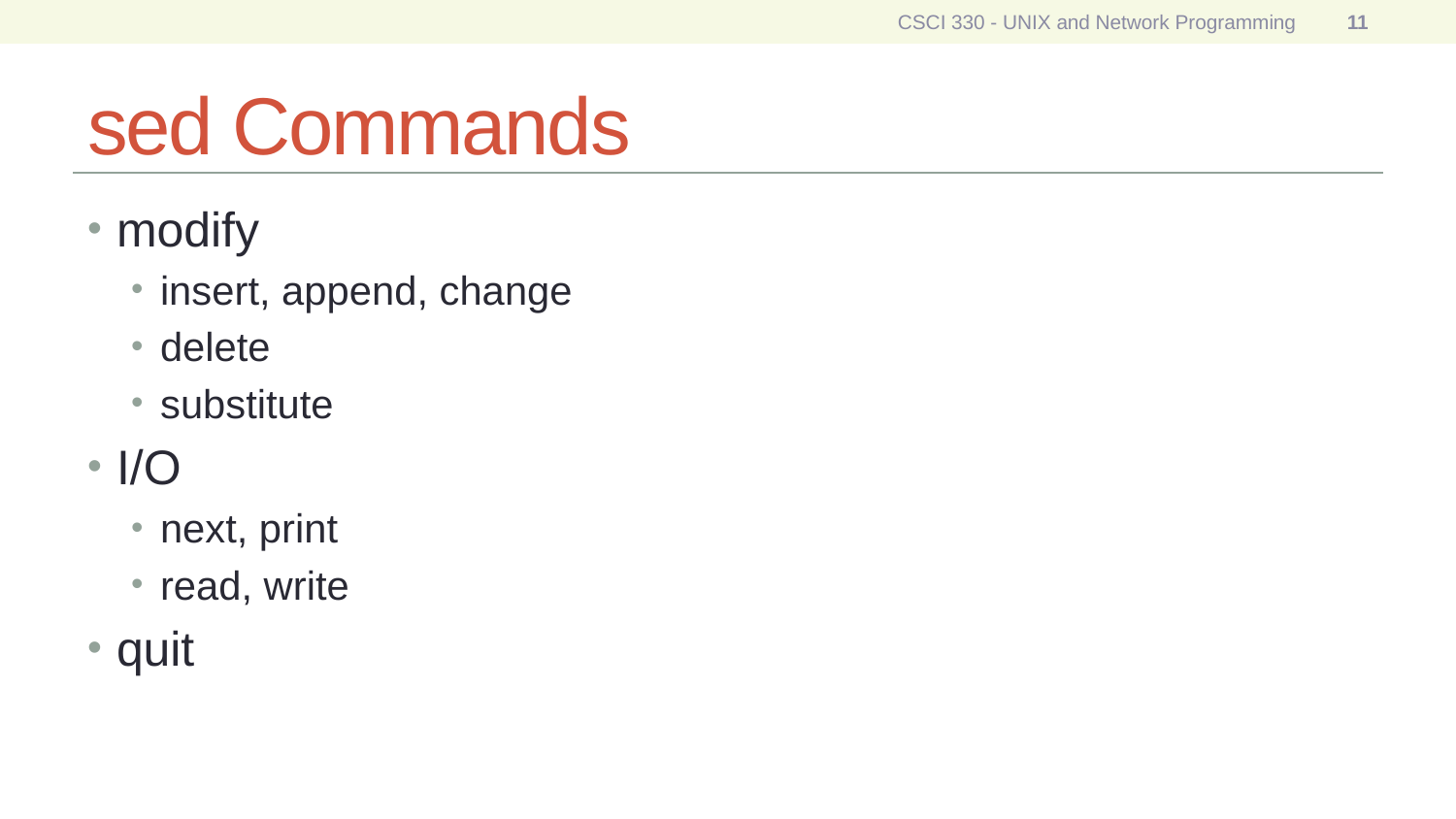

CSCI 330 - UNIX and Network Programming
11
# sed Commands
modify
insert, append, change
delete
substitute
I/O
next, print
read, write
quit